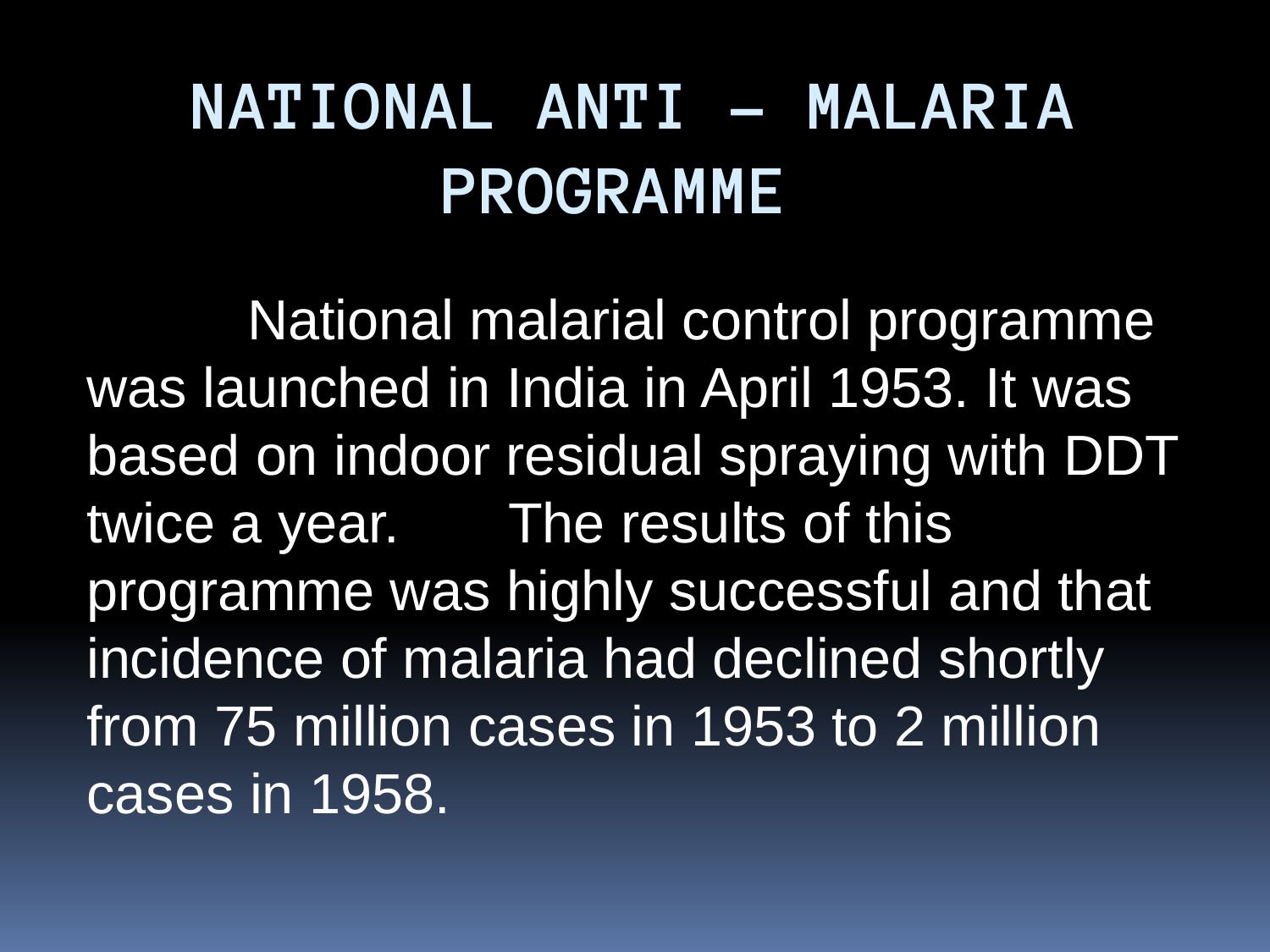

# NATIONAL ANTI - MALARIA PROGRAMME
           National malarial control programme was launched in India in April 1953. It was based on indoor residual spraying with DDT twice a year.       The results of this programme was highly successful and that incidence of malaria had declined shortly from 75 million cases in 1953 to 2 million cases in 1958.